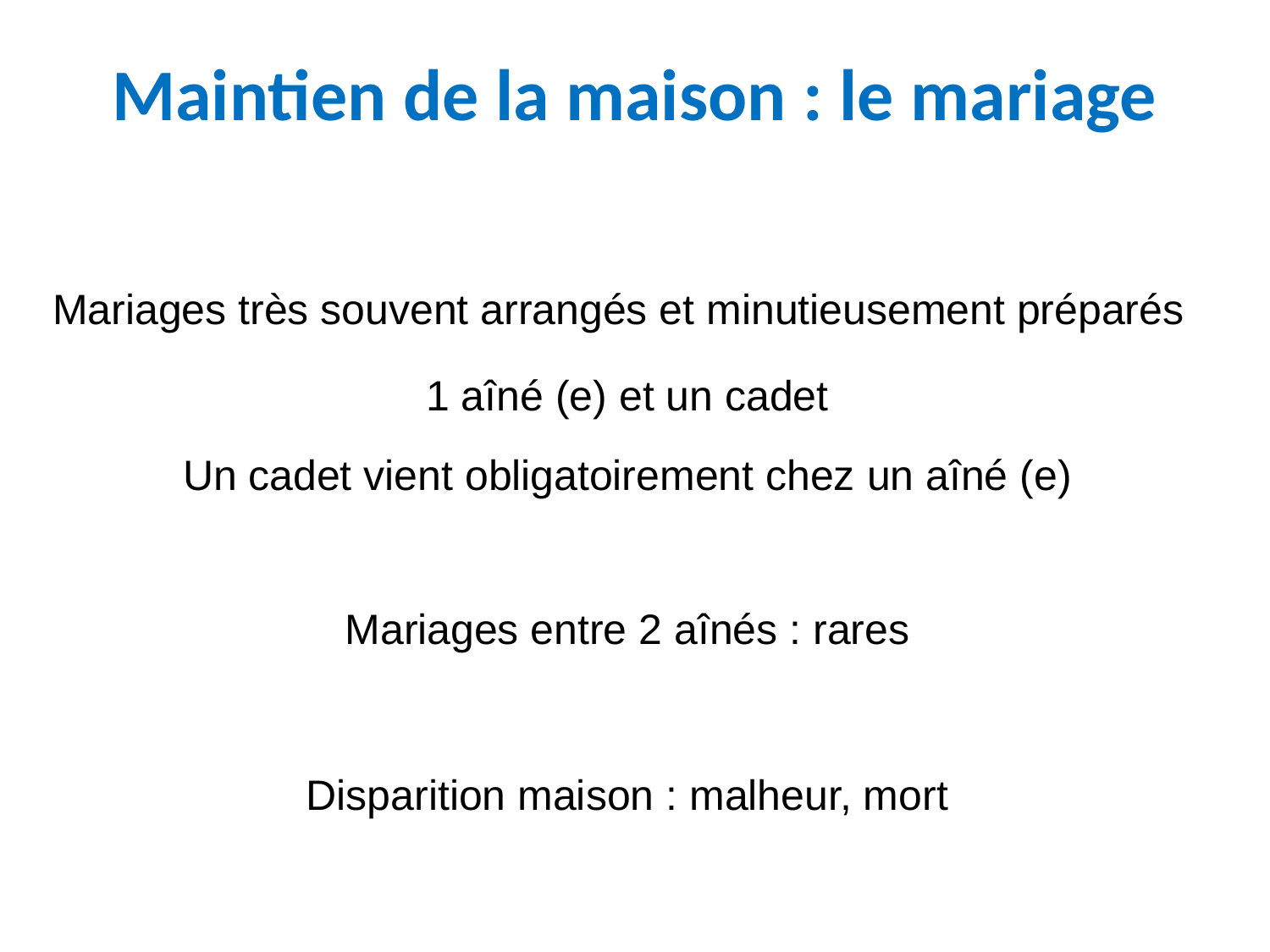

Maintien de la maison : le mariage
Mariages très souvent arrangés et minutieusement préparés
1 aîné (e) et un cadet
Un cadet vient obligatoirement chez un aîné (e)
Mariages entre 2 aînés : rares
Disparition maison : malheur, mort